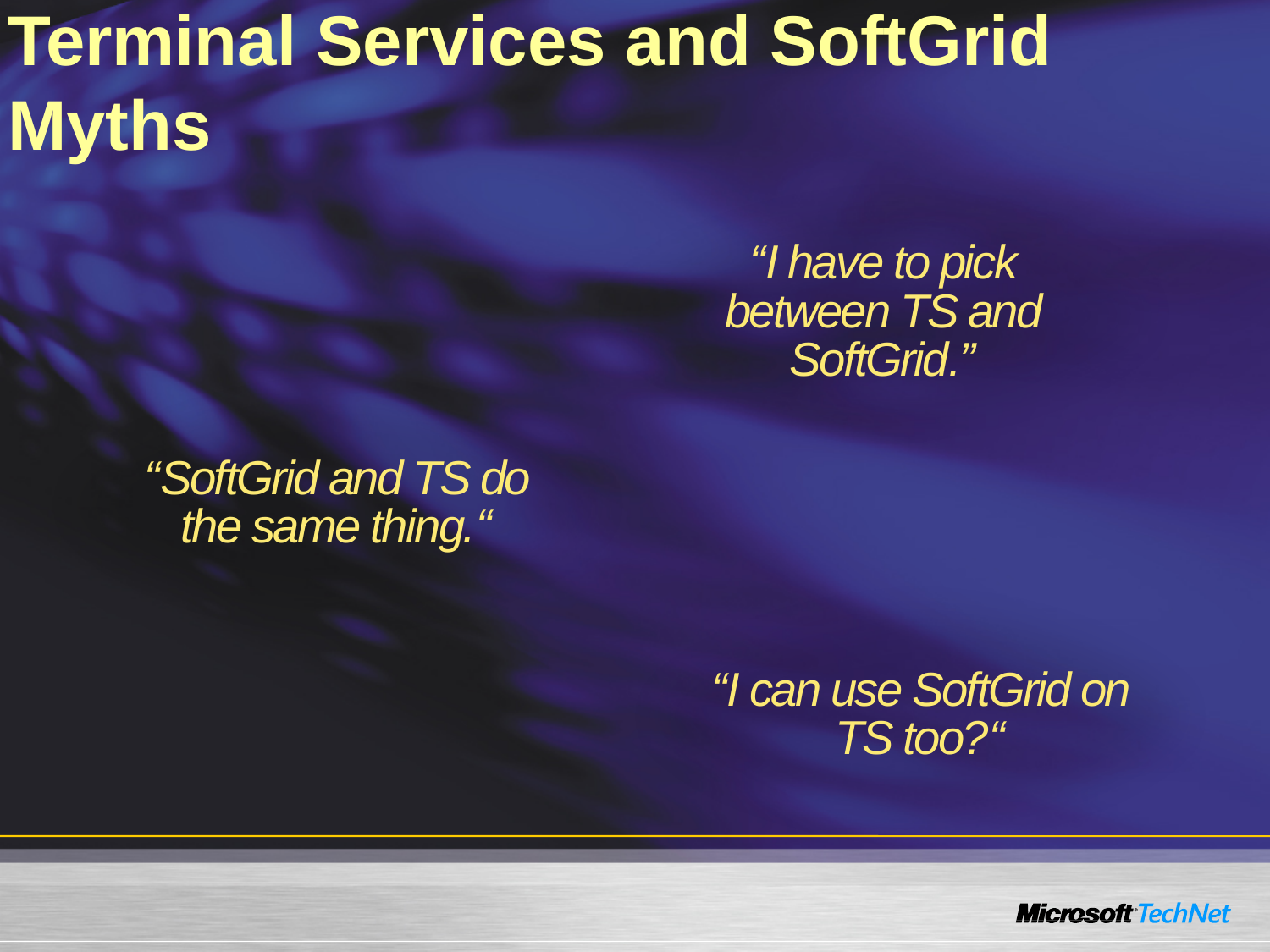

# Terminal Services and SoftGrid Myths
“I have to pick between TS and SoftGrid.”
“SoftGrid and TS do the same thing.“
“I can use SoftGrid on TS too?“